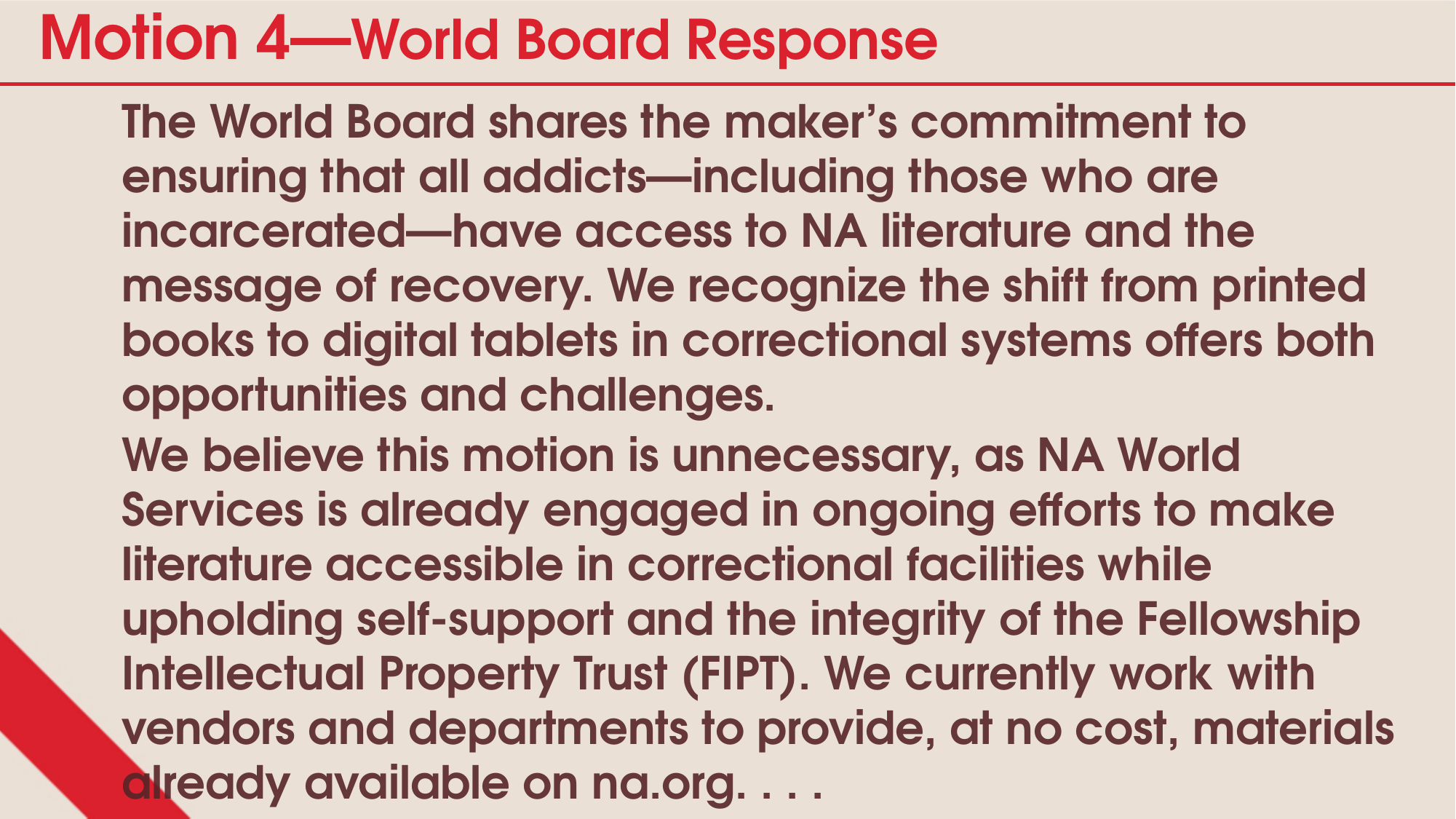

Motion 4—World Board Response
The World Board shares the maker’s commitment to ensuring that all addicts—including those who are incarcerated—have access to NA literature and the message of recovery. We recognize the shift from printed books to digital tablets in correctional systems offers both opportunities and challenges.
We believe this motion is unnecessary, as NA World Services is already engaged in ongoing efforts to make literature accessible in correctional facilities while upholding self-support and the integrity of the Fellowship Intellectual Property Trust (FIPT). We currently work with vendors and departments to provide, at no cost, materials already available on na.org. . . .